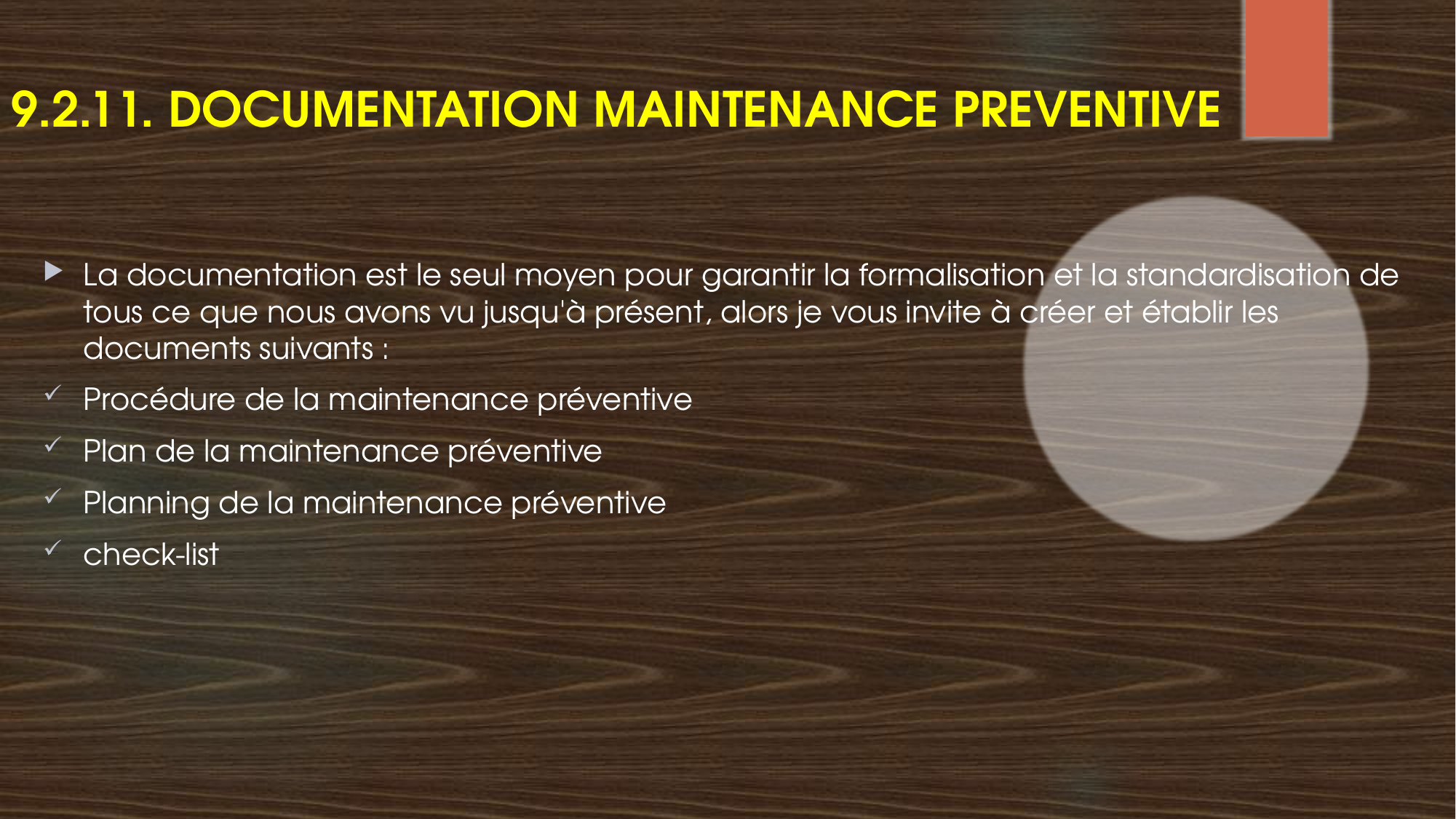

# 9.2.11. DOCUMENTATION MAINTENANCE PREVENTIVE
La documentation est le seul moyen pour garantir la formalisation et la standardisation de tous ce que nous avons vu jusqu'à présent, alors je vous invite à créer et établir les documents suivants :
Procédure de la maintenance préventive
Plan de la maintenance préventive
Planning de la maintenance préventive
check-list